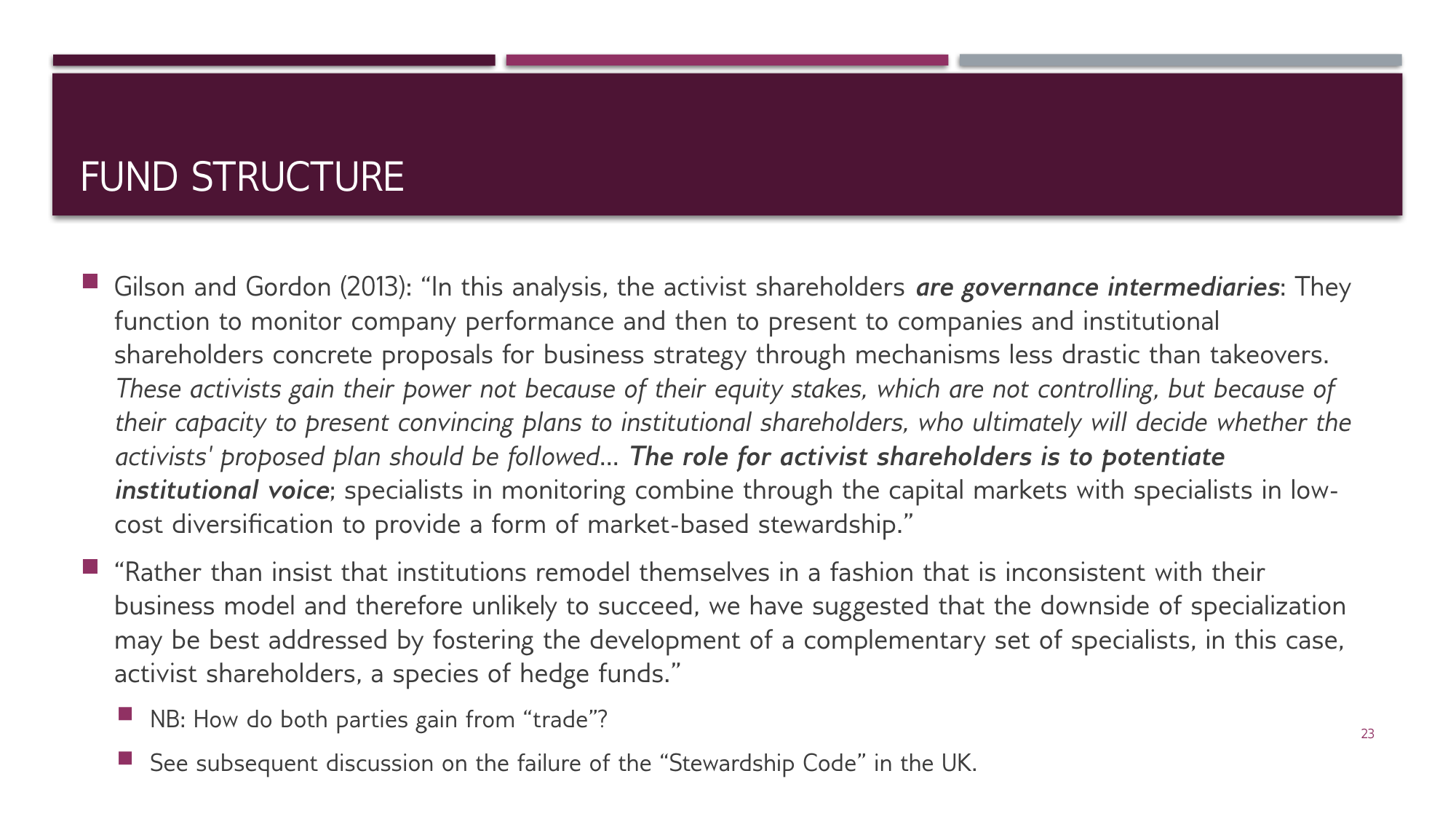

# Fund structure
Gilson and Gordon (2013): “In this analysis, the activist shareholders are governance intermediaries: They function to monitor company performance and then to present to companies and institutional shareholders concrete proposals for business strategy through mechanisms less drastic than takeovers. These activists gain their power not because of their equity stakes, which are not controlling, but because of their capacity to present convincing plans to institutional shareholders, who ultimately will decide whether the activists' proposed plan should be followed... The role for activist shareholders is to potentiate institutional voice; specialists in monitoring combine through the capital markets with specialists in low-cost diversification to provide a form of market-based stewardship.”
“Rather than insist that institutions remodel themselves in a fashion that is inconsistent with their business model and therefore unlikely to succeed, we have suggested that the downside of specialization may be best addressed by fostering the development of a complementary set of specialists, in this case, activist shareholders, a species of hedge funds.”
NB: How do both parties gain from “trade”?
See subsequent discussion on the failure of the “Stewardship Code” in the UK.
23